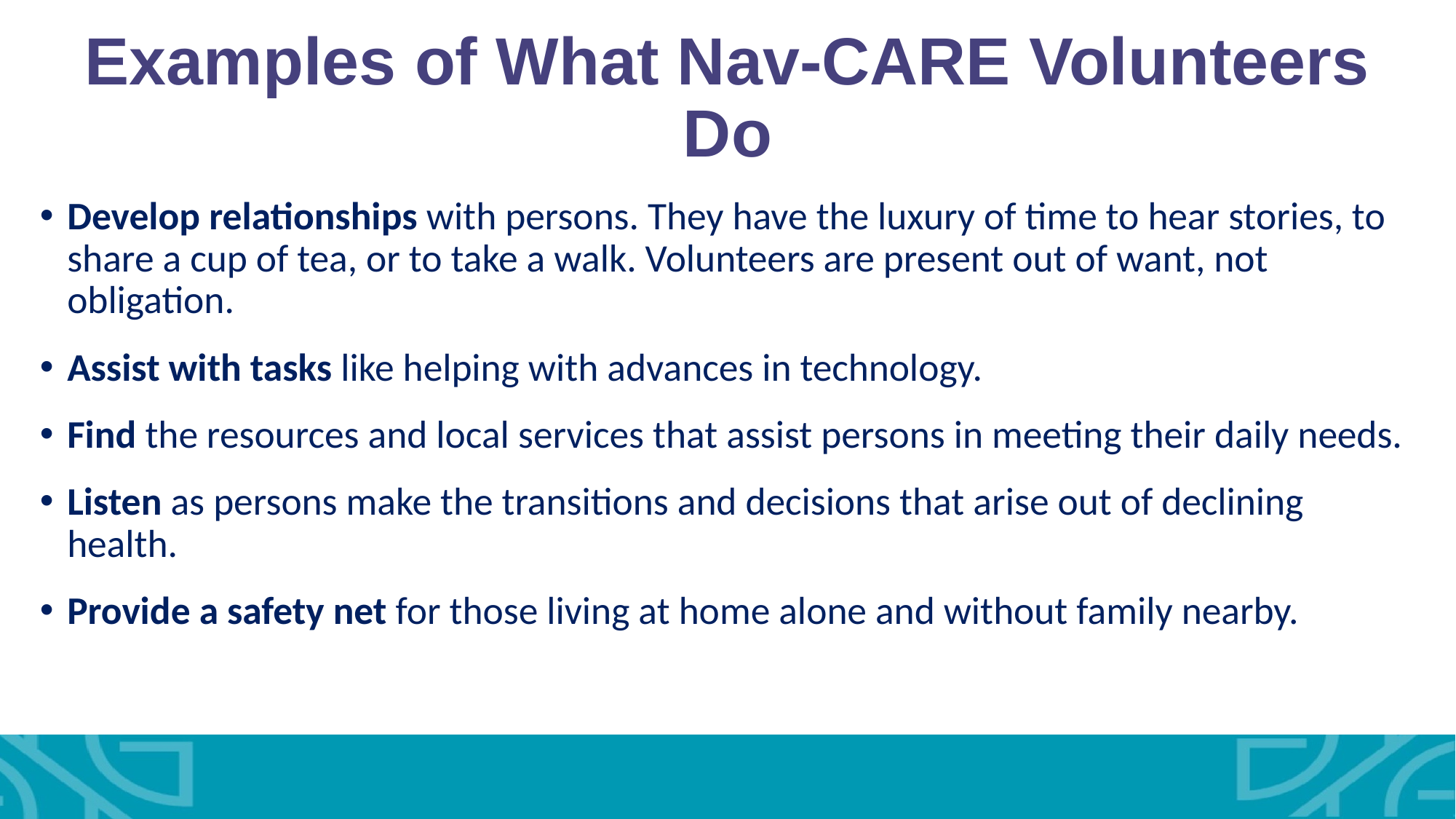

# Examples of What Nav-CARE Volunteers Do
Develop relationships with persons. They have the luxury of time to hear stories, to share a cup of tea, or to take a walk. Volunteers are present out of want, not obligation.
Assist with tasks like helping with advances in technology.
Find the resources and local services that assist persons in meeting their daily needs.
Listen as persons make the transitions and decisions that arise out of declining health.
Provide a safety net for those living at home alone and without family nearby.